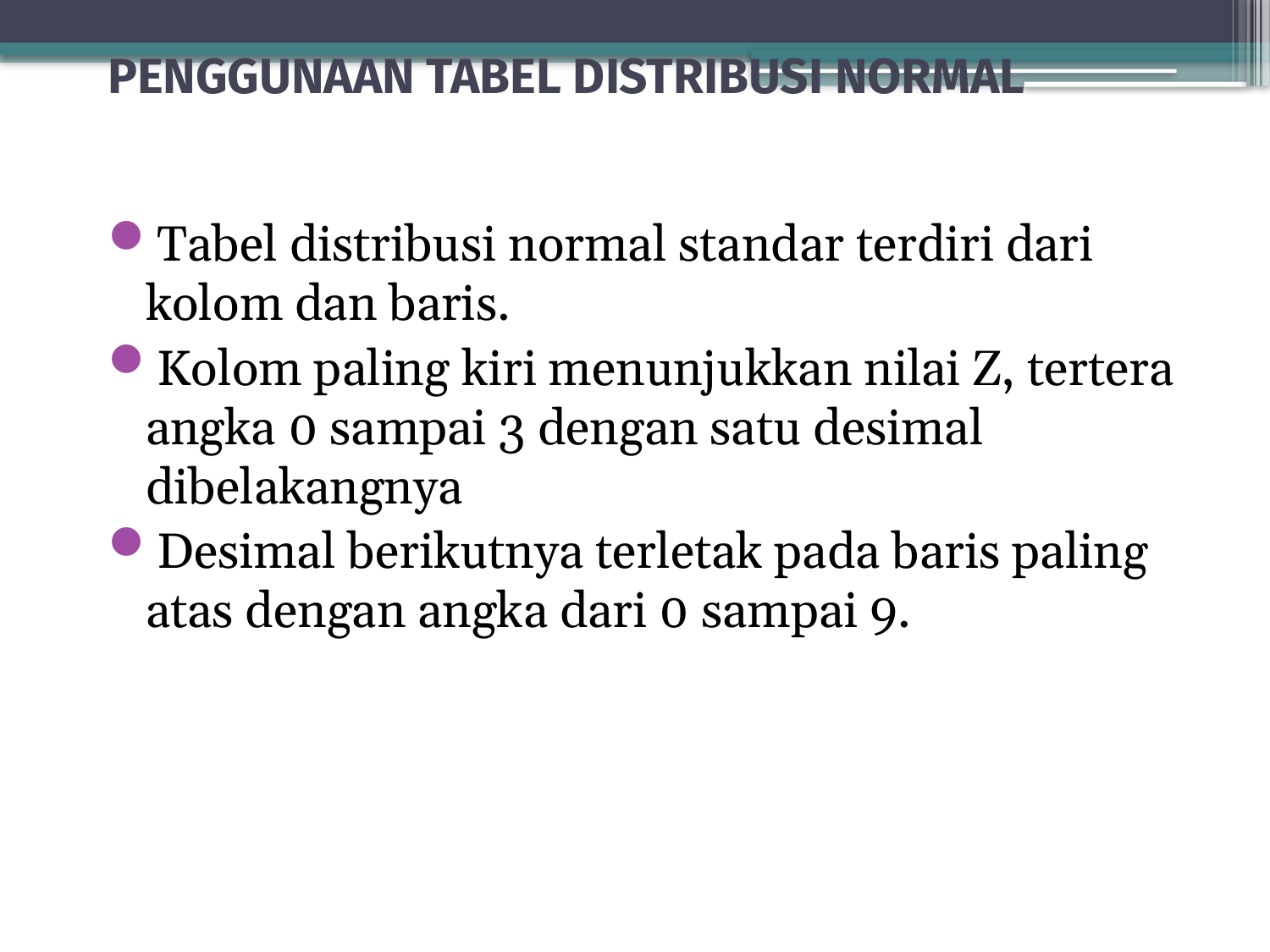

# PENGGUNAAN TABEL DISTRIBUSI NORMAL
Tabel distribusi normal standar terdiri dari kolom dan baris.
Kolom paling kiri menunjukkan nilai Z, tertera angka 0 sampai 3 dengan satu desimal dibelakangnya
Desimal berikutnya terletak pada baris paling atas dengan angka dari 0 sampai 9.